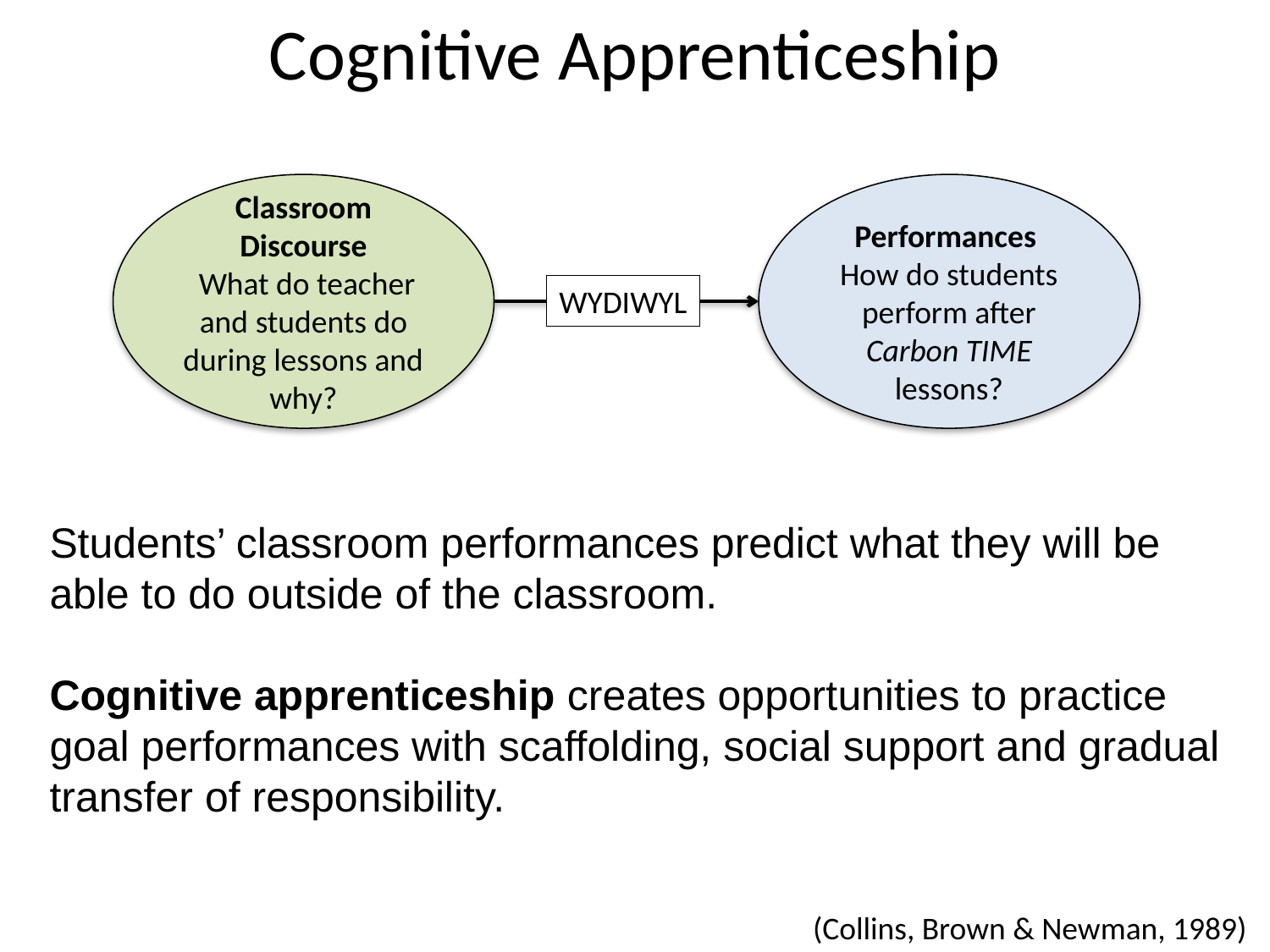

# Cognitive Apprenticeship
Classroom Discourse
 What do teacher and students do during lessons and why?

Performances
How do students perform after Carbon TIME lessons?
WYDIWYL

Students’ classroom performances predict what they will be able to do outside of the classroom.

Cognitive apprenticeship creates opportunities to practice goal performances with scaffolding, social support and gradual transfer of responsibility.
(Collins, Brown & Newman, 1989)